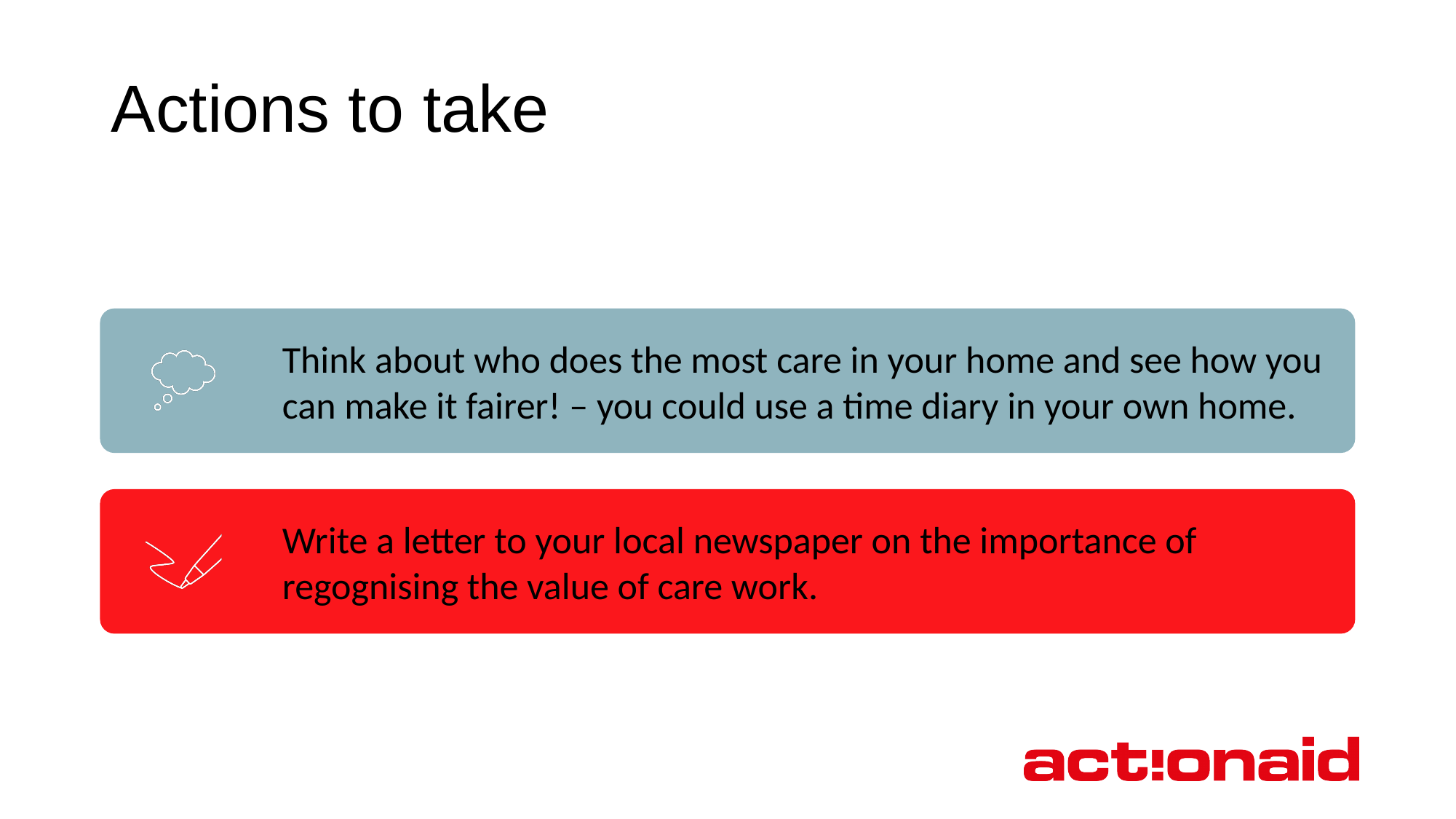

# Actions to take
Think about who does the most care in your home and see how you can make it fairer! – you could use a time diary in your own home.
Write a letter to your local newspaper on the importance of regognising the value of care work.